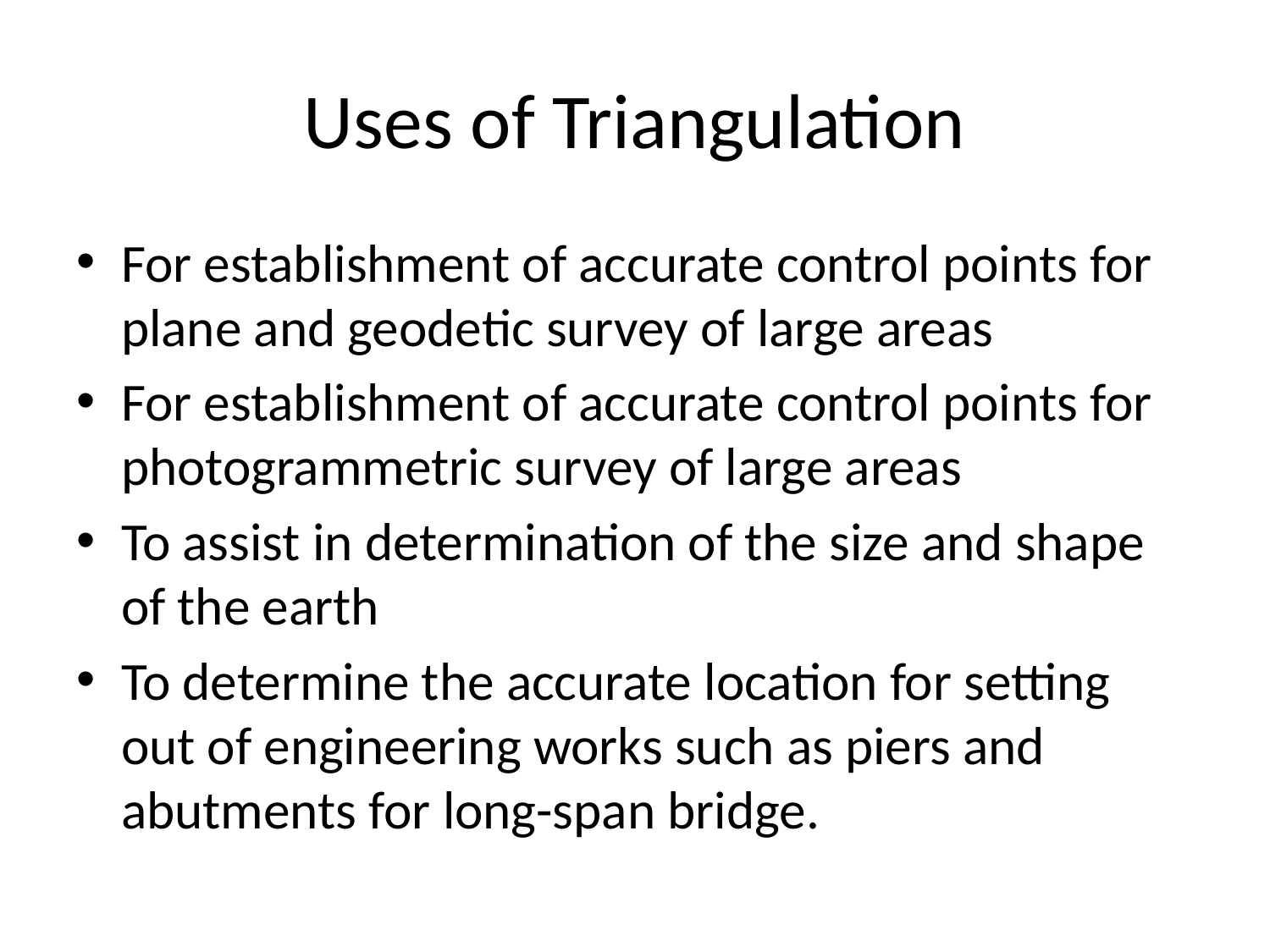

# Uses of Triangulation
For establishment of accurate control points for plane and geodetic survey of large areas
For establishment of accurate control points for photogrammetric survey of large areas
To assist in determination of the size and shape of the earth
To determine the accurate location for setting out of engineering works such as piers and abutments for long-span bridge.